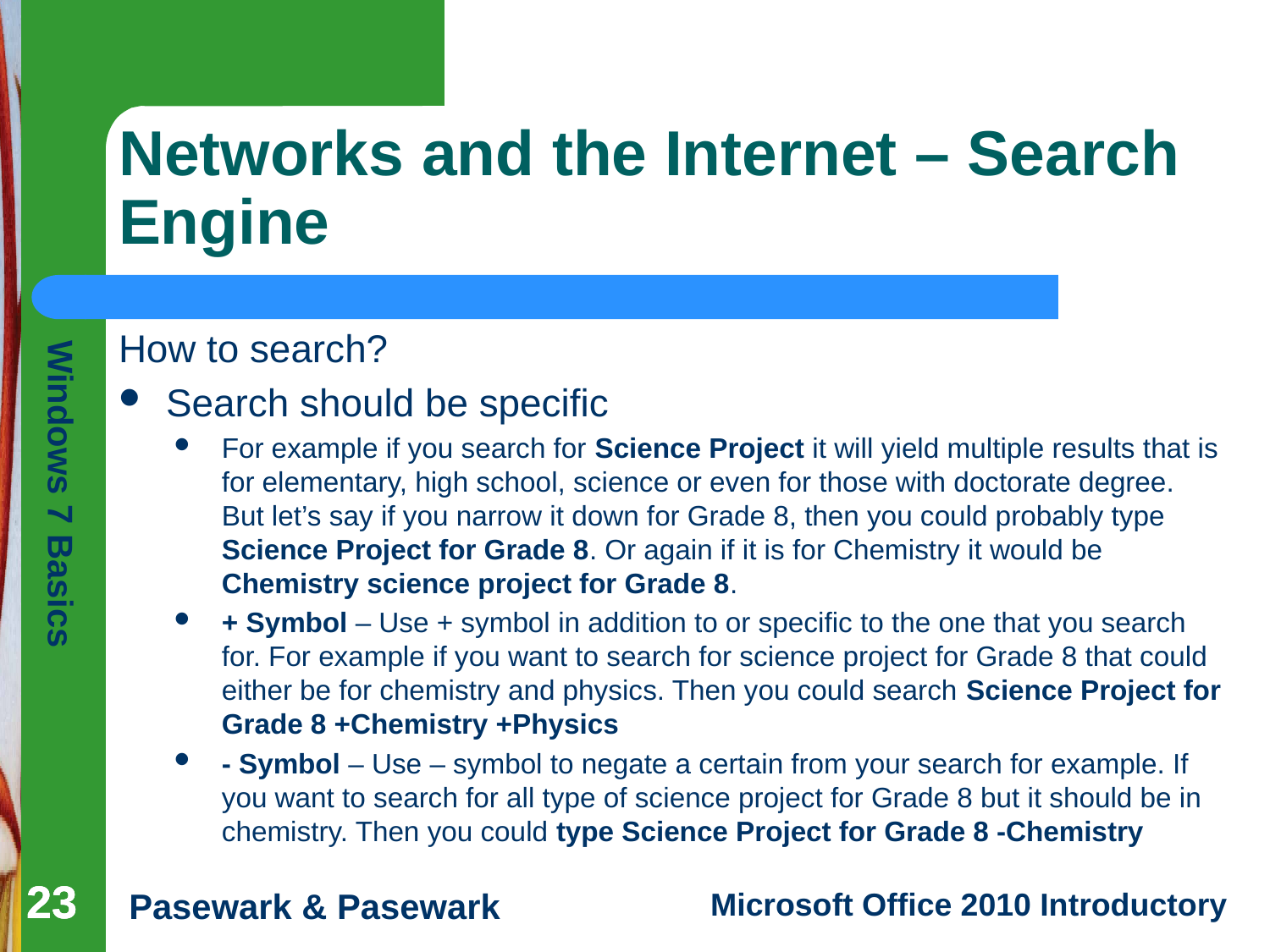

# Networks and the Internet – Search Engine
How to search?
Search should be specific
For example if you search for Science Project it will yield multiple results that is for elementary, high school, science or even for those with doctorate degree. But let’s say if you narrow it down for Grade 8, then you could probably type Science Project for Grade 8. Or again if it is for Chemistry it would be Chemistry science project for Grade 8.
+ Symbol – Use + symbol in addition to or specific to the one that you search for. For example if you want to search for science project for Grade 8 that could either be for chemistry and physics. Then you could search Science Project for Grade 8 +Chemistry +Physics
- Symbol – Use – symbol to negate a certain from your search for example. If you want to search for all type of science project for Grade 8 but it should be in chemistry. Then you could type Science Project for Grade 8 -Chemistry

23
23
23